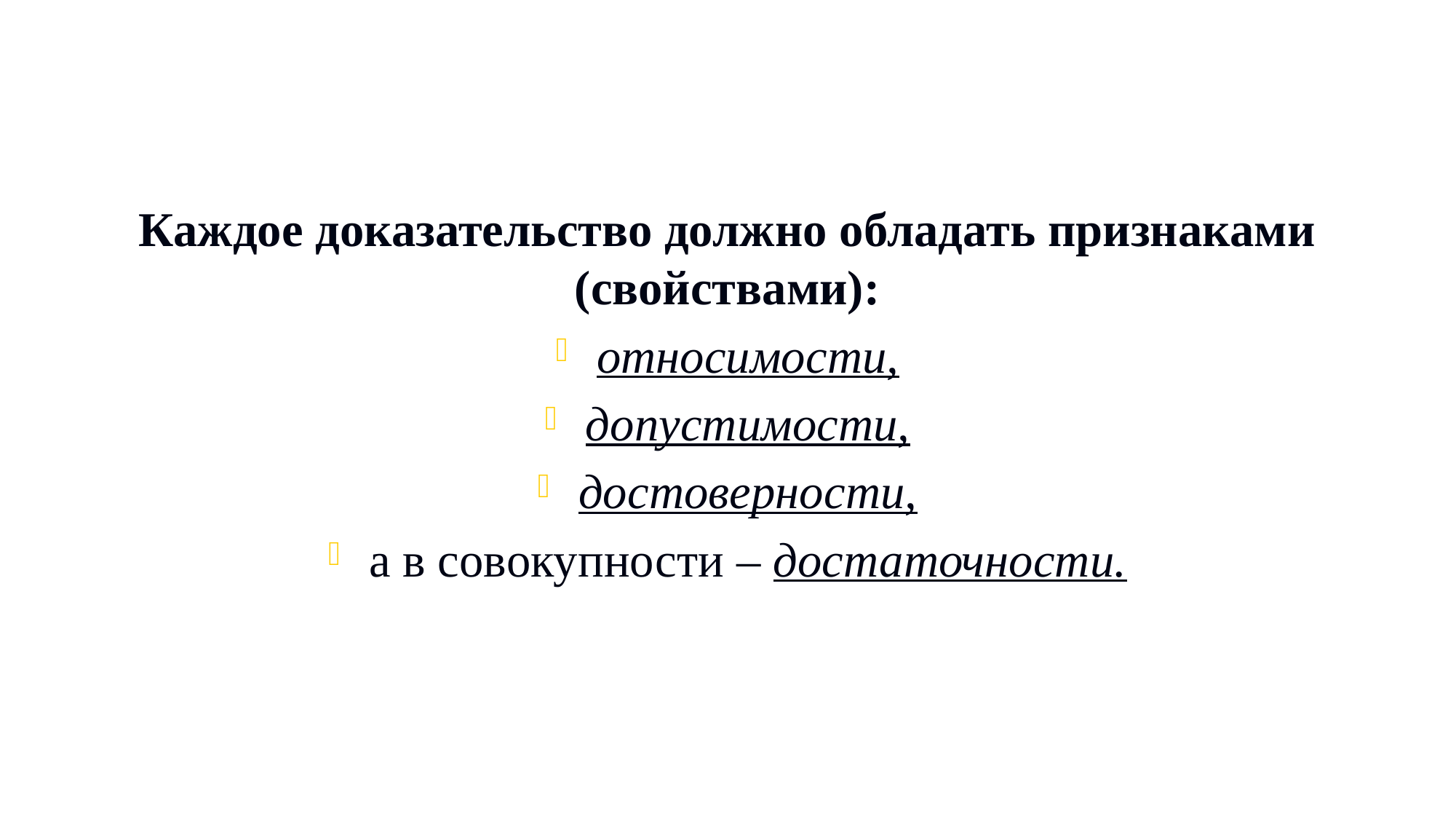

#

Каждое доказательство должно обладать признаками (свойствами):
относимости,
допустимости,
достоверности,
а в совокупности – достаточности.